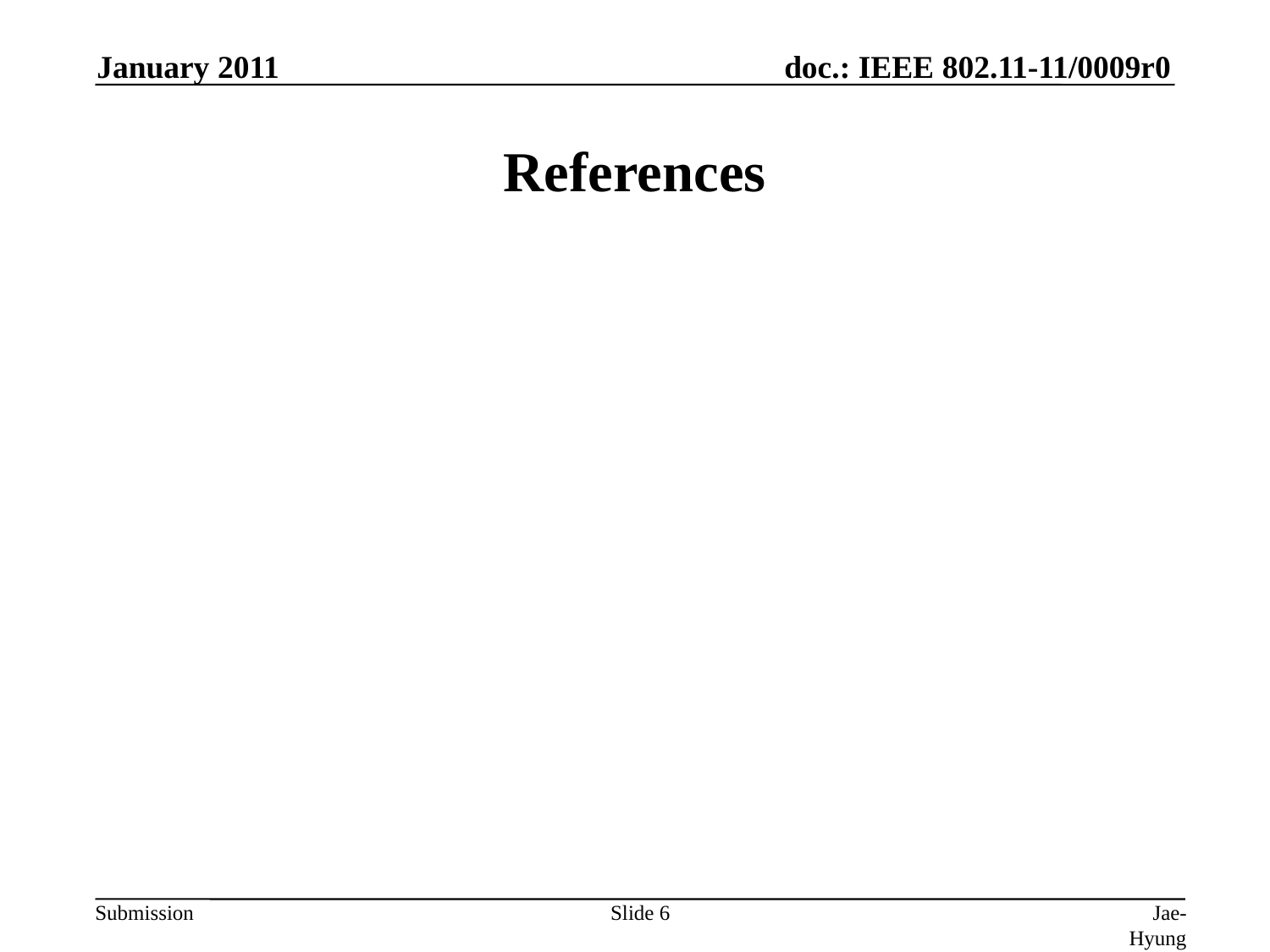

January 2011
# References

Slide 6
Jae-Hyung Song, LG Electronics